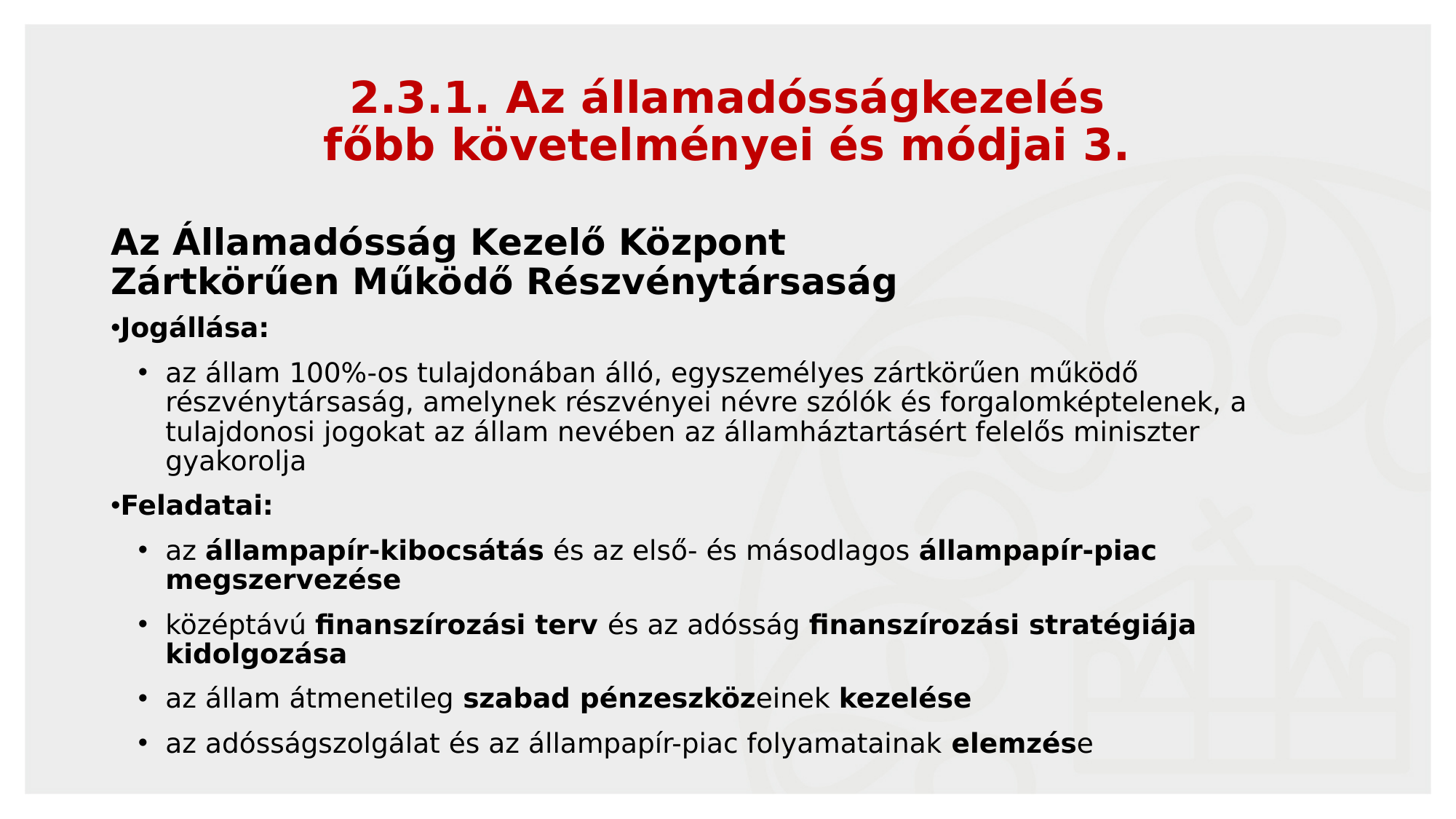

32
2.3.1. Az államadósságkezelés
főbb követelményei és módjai 3.
Az Államadósság Kezelő Központ
Zártkörűen Működő Részvénytársaság
Jogállása:
az állam 100%-os tulajdonában álló, egyszemélyes zártkörűen működő részvénytársaság, amelynek részvényei névre szólók és forgalomképtelenek, a tulajdonosi jogokat az állam nevében az államháztartásért felelős miniszter gyakorolja
Feladatai:
az állampapír-kibocsátás és az első- és másodlagos állampapír-piac megszervezése
középtávú finanszírozási terv és az adósság finanszírozási stratégiája kidolgozása
az állam átmenetileg szabad pénzeszközeinek kezelése
az adósságszolgálat és az állampapír-piac folyamatainak elemzése